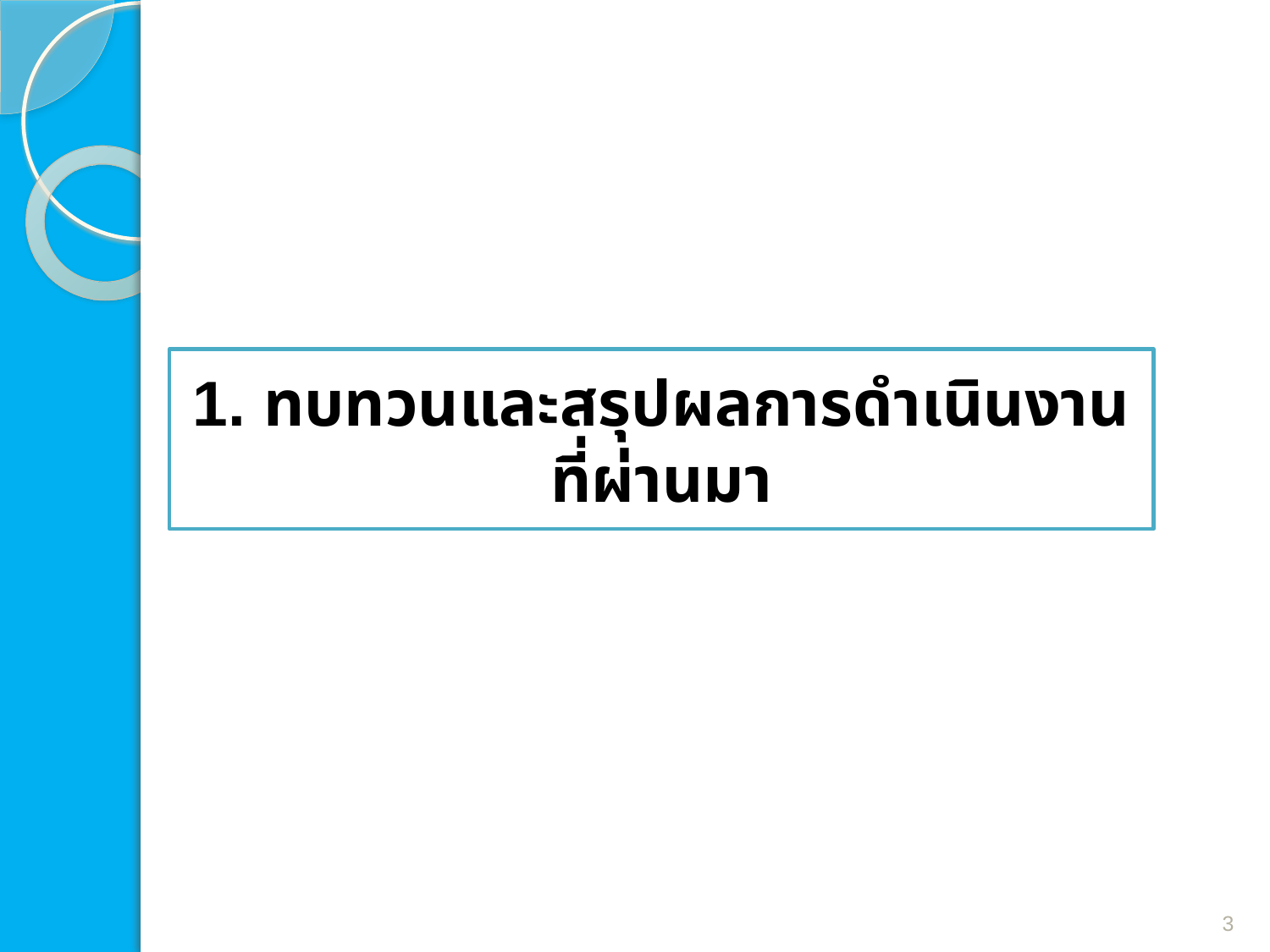

# 1. ทบทวนและสรุปผลการดำเนินงานที่ผ่านมา
3